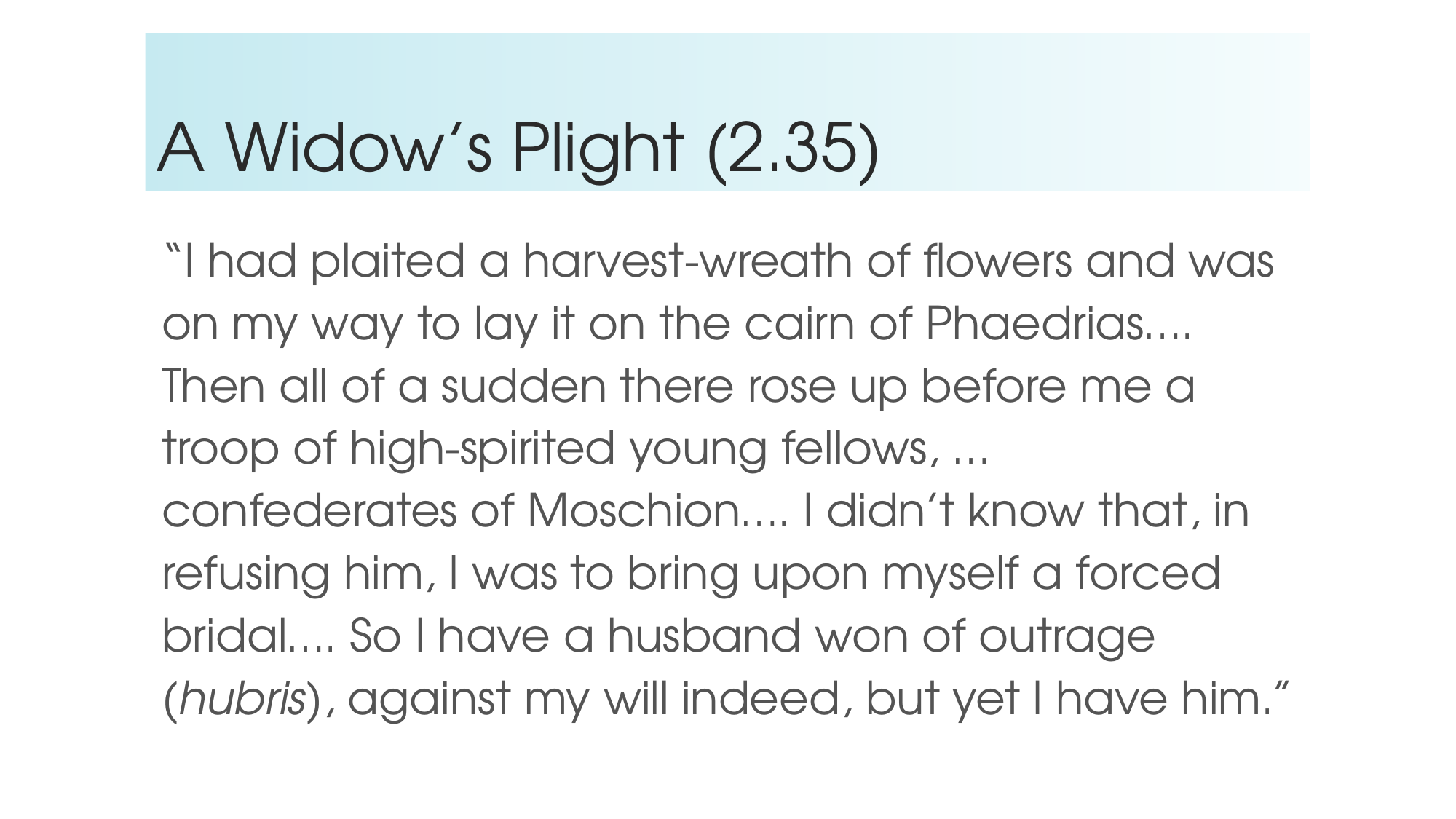

# A Widow’s Plight (2.35)
“I had plaited a harvest-wreath of flowers and was on my way to lay it on the cairn of Phaedrias…. Then all of a sudden there rose up before me a troop of high-spirited young fellows, … confederates of Moschion…. I didn’t know that, in refusing him, I was to bring upon myself a forced bridal…. So I have a husband won of outrage (hubris), against my will indeed, but yet I have him.”